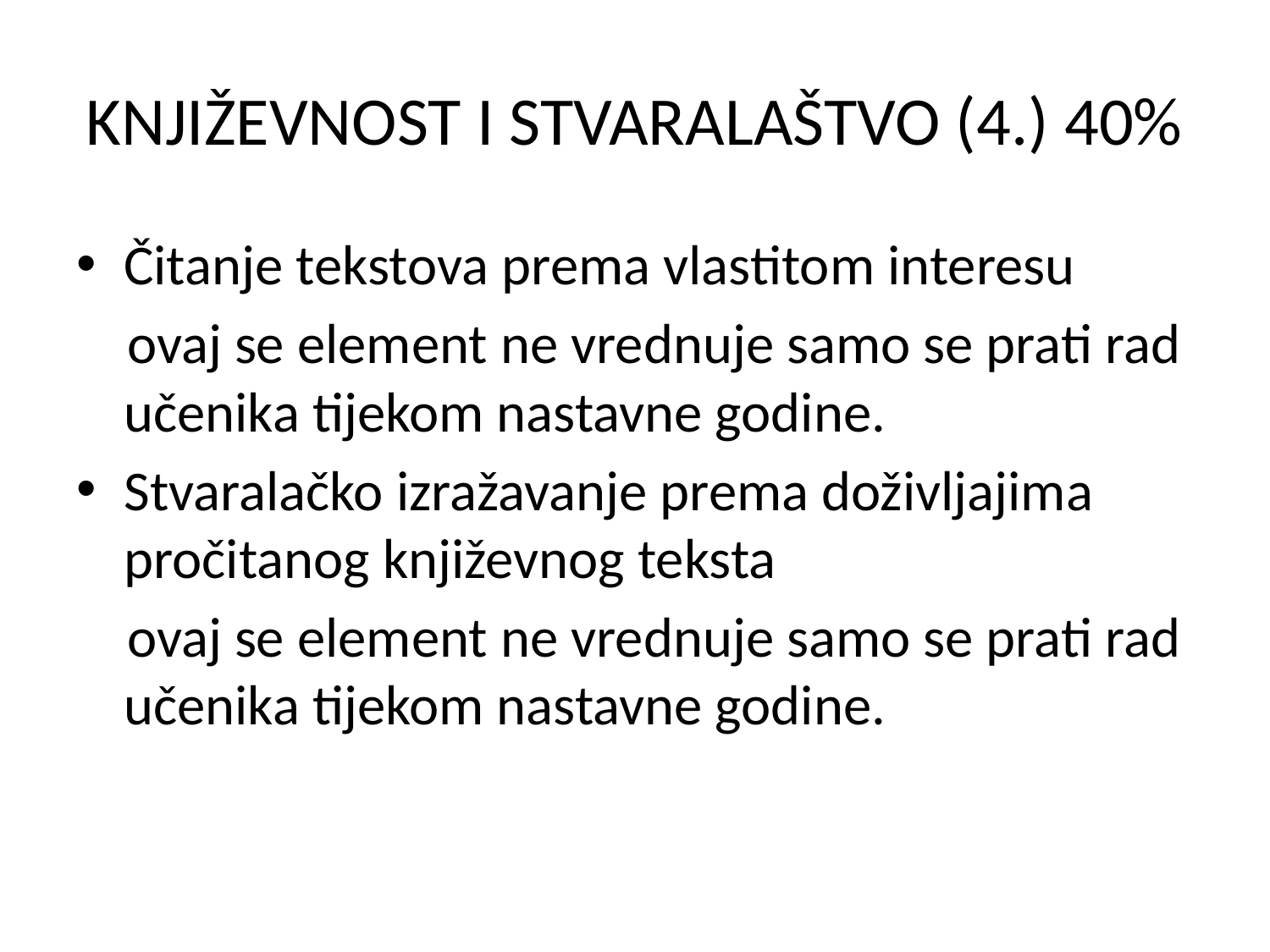

# KNJIŽEVNOST I STVARALAŠTVO (4.) 40%
Čitanje tekstova prema vlastitom interesu
    ovaj se element ne vrednuje samo se prati rad učenika tijekom nastavne godine.
Stvaralačko izražavanje prema doživljajima pročitanog književnog teksta
    ovaj se element ne vrednuje samo se prati rad učenika tijekom nastavne godine.